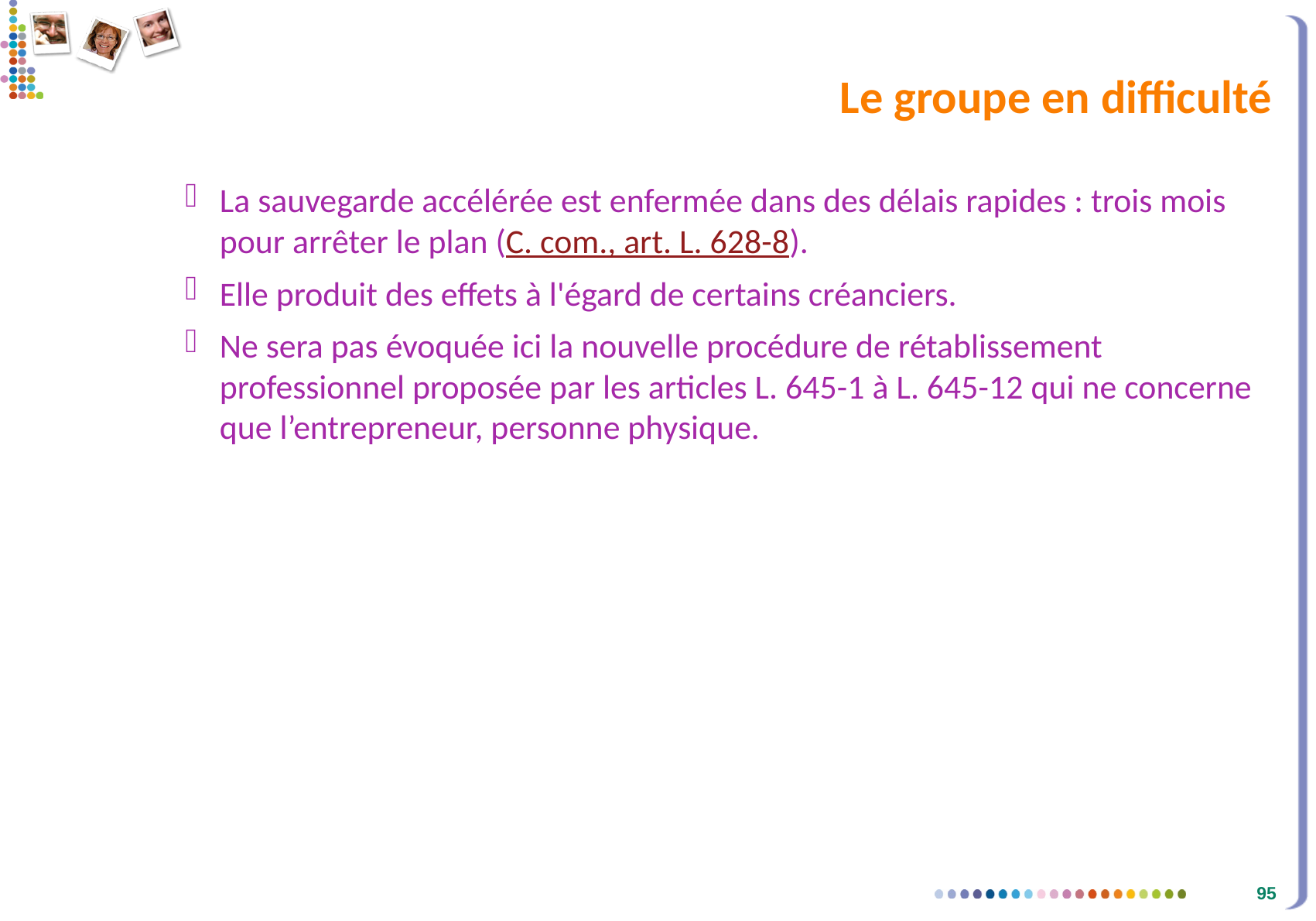

# Le groupe en difficulté
La sauvegarde accélérée est enfermée dans des délais rapides : trois mois pour arrêter le plan (C. com., art. L. 628-8).
Elle produit des effets à l'égard de certains créanciers.
Ne sera pas évoquée ici la nouvelle procédure de rétablissement professionnel proposée par les articles L. 645-1 à L. 645-12 qui ne concerne que l’entrepreneur, personne physique.